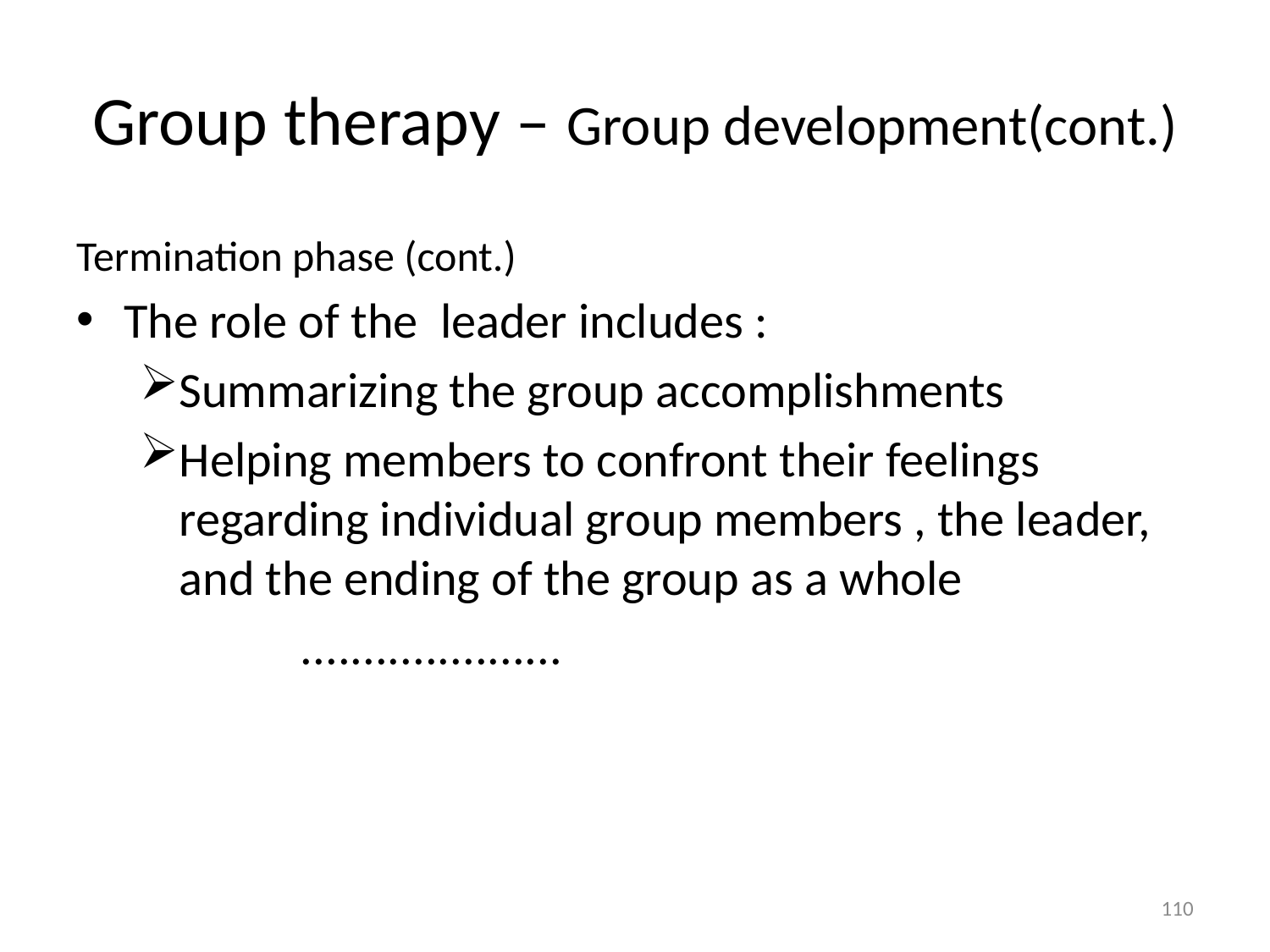

# Group therapy – Group development(cont.)
Termination phase (cont.)
The role of the  leader includes :
Summarizing the group accomplishments
Helping members to confront their feelings regarding individual group members , the leader, and the ending of the group as a whole
                    .....................

110